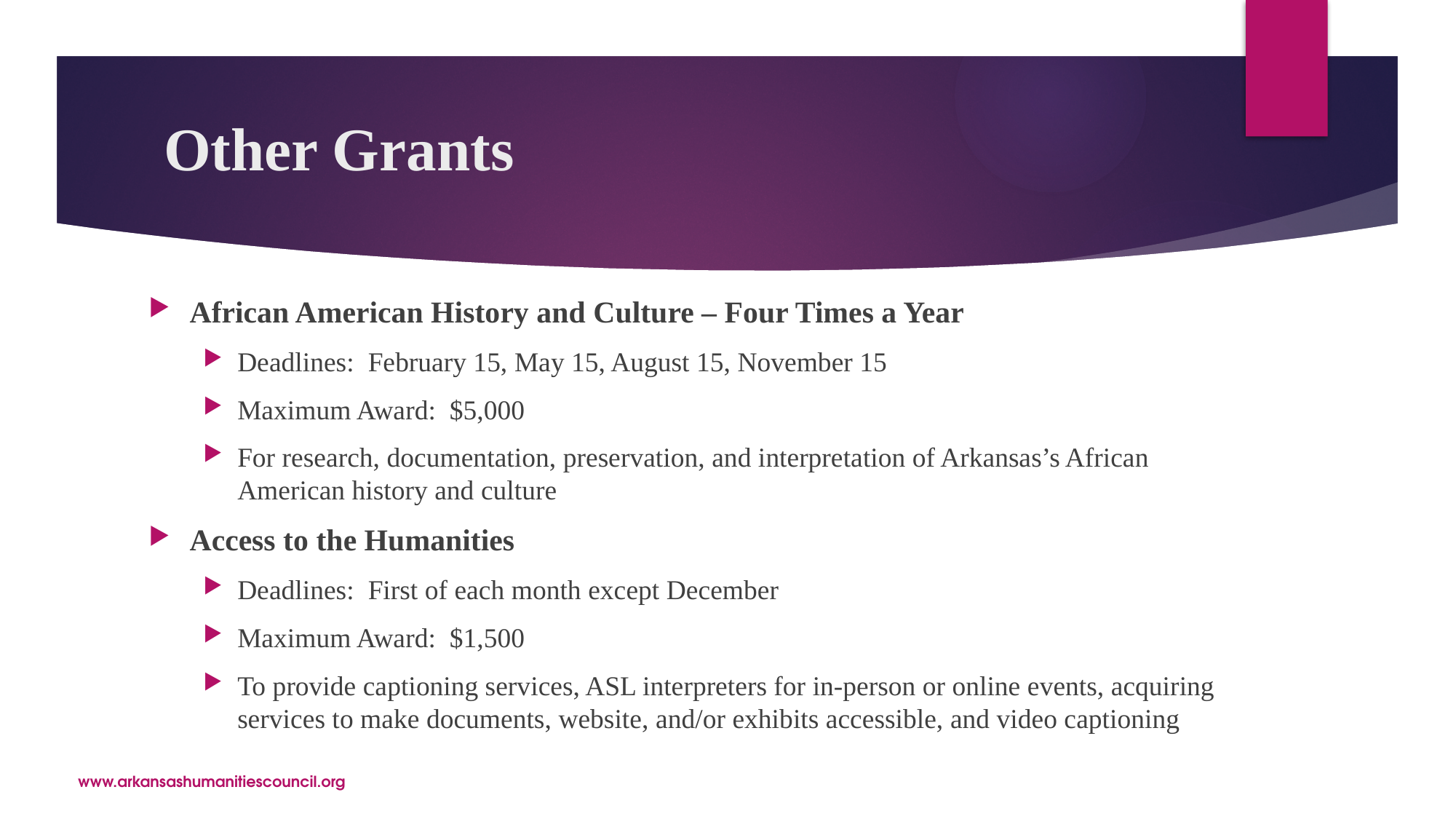

# Other Grants
African American History and Culture – Four Times a Year
Deadlines:  February 15, May 15, August 15, November 15
Maximum Award:  $5,000
For research, documentation, preservation, and interpretation of Arkansas’s African American history and culture
Access to the Humanities
Deadlines:  First of each month except December
Maximum Award:  $1,500
To provide captioning services, ASL interpreters for in-person or online events, acquiring services to make documents, website, and/or exhibits accessible, and video captioning

www.arkansashumanitiescouncil.org